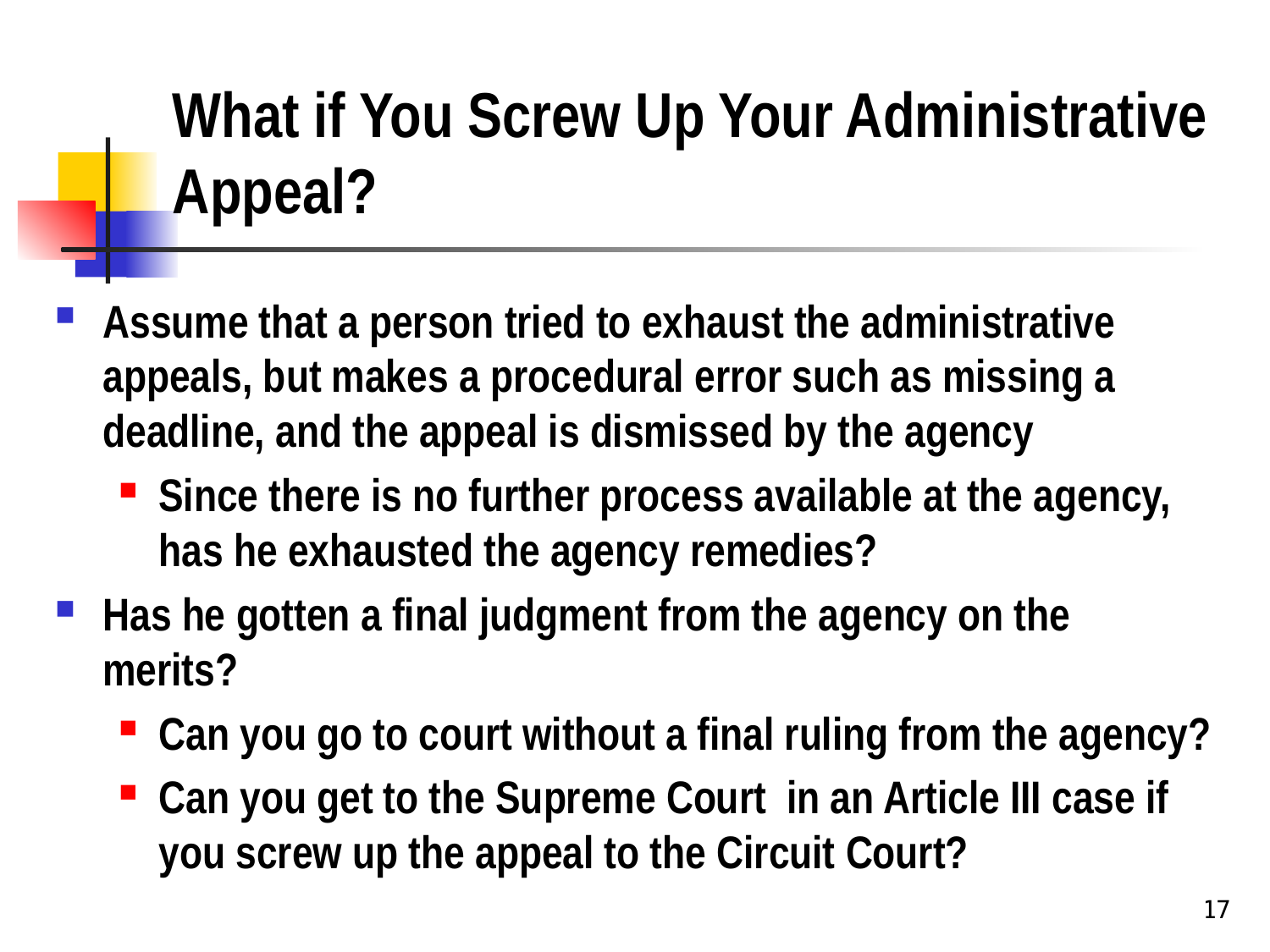

# What if You Screw Up Your Administrative Appeal?
Assume that a person tried to exhaust the administrative appeals, but makes a procedural error such as missing a deadline, and the appeal is dismissed by the agency
Since there is no further process available at the agency, has he exhausted the agency remedies?
Has he gotten a final judgment from the agency on the merits?
Can you go to court without a final ruling from the agency?
Can you get to the Supreme Court  in an Article III case if you screw up the appeal to the Circuit Court?
17